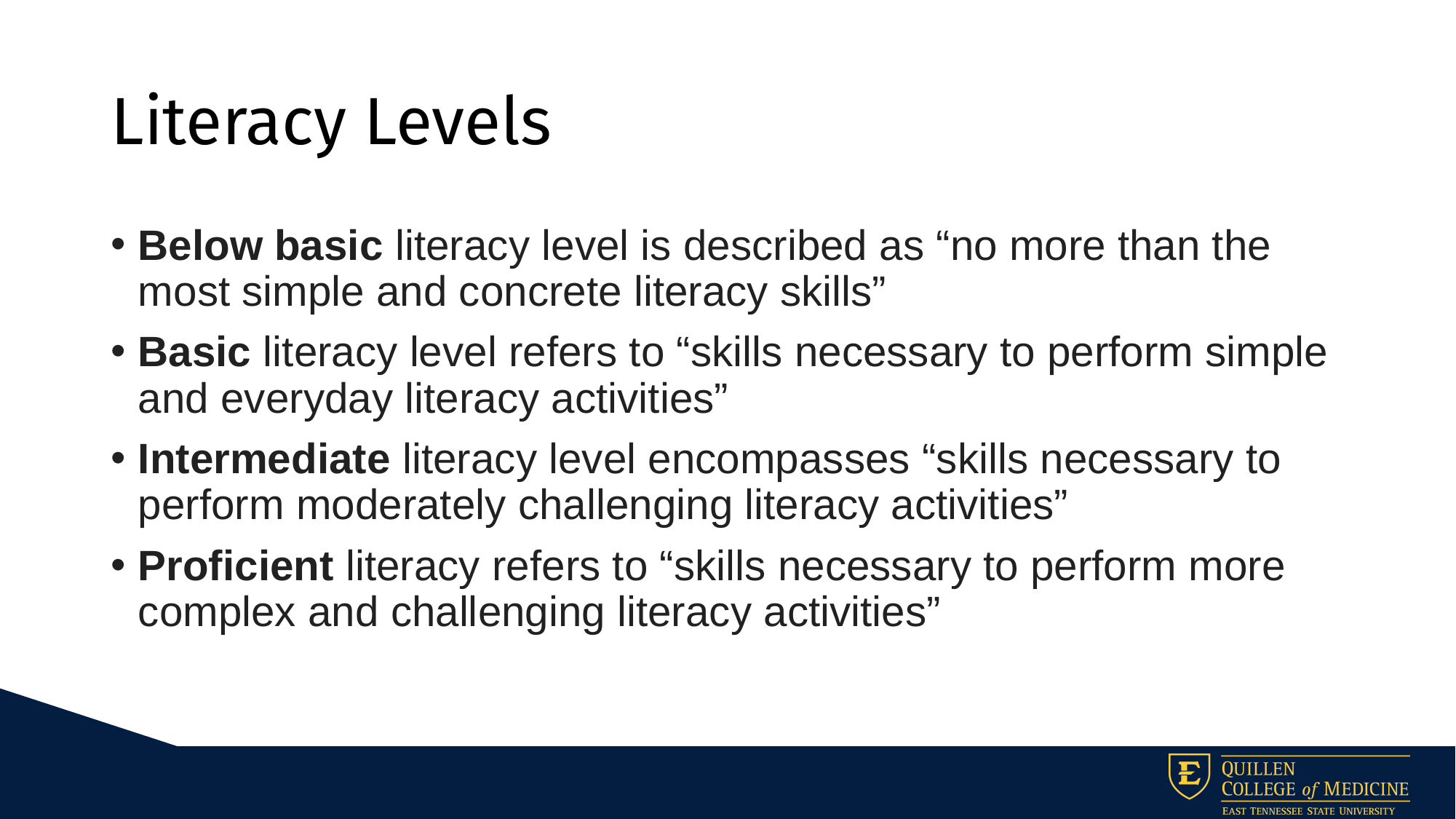

# Literacy Levels
Below basic literacy level is described as “no more than the most simple and concrete literacy skills”
Basic literacy level refers to “skills necessary to perform simple and everyday literacy activities”
Intermediate literacy level encompasses “skills necessary to perform moderately challenging literacy activities”
Proficient literacy refers to “skills necessary to perform more complex and challenging literacy activities”